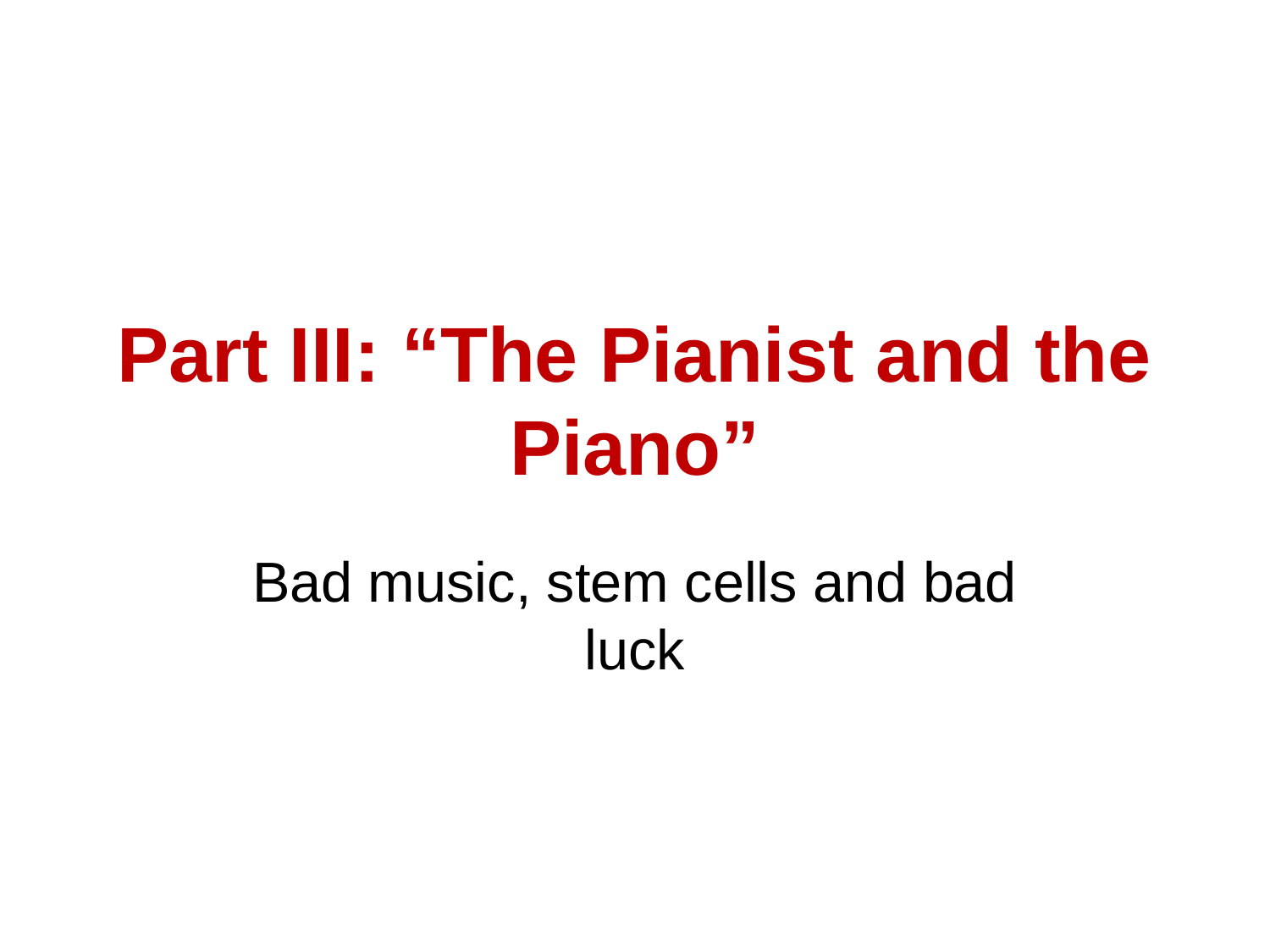

# Part III: “The Pianist and the Piano”
Bad music, stem cells and bad luck